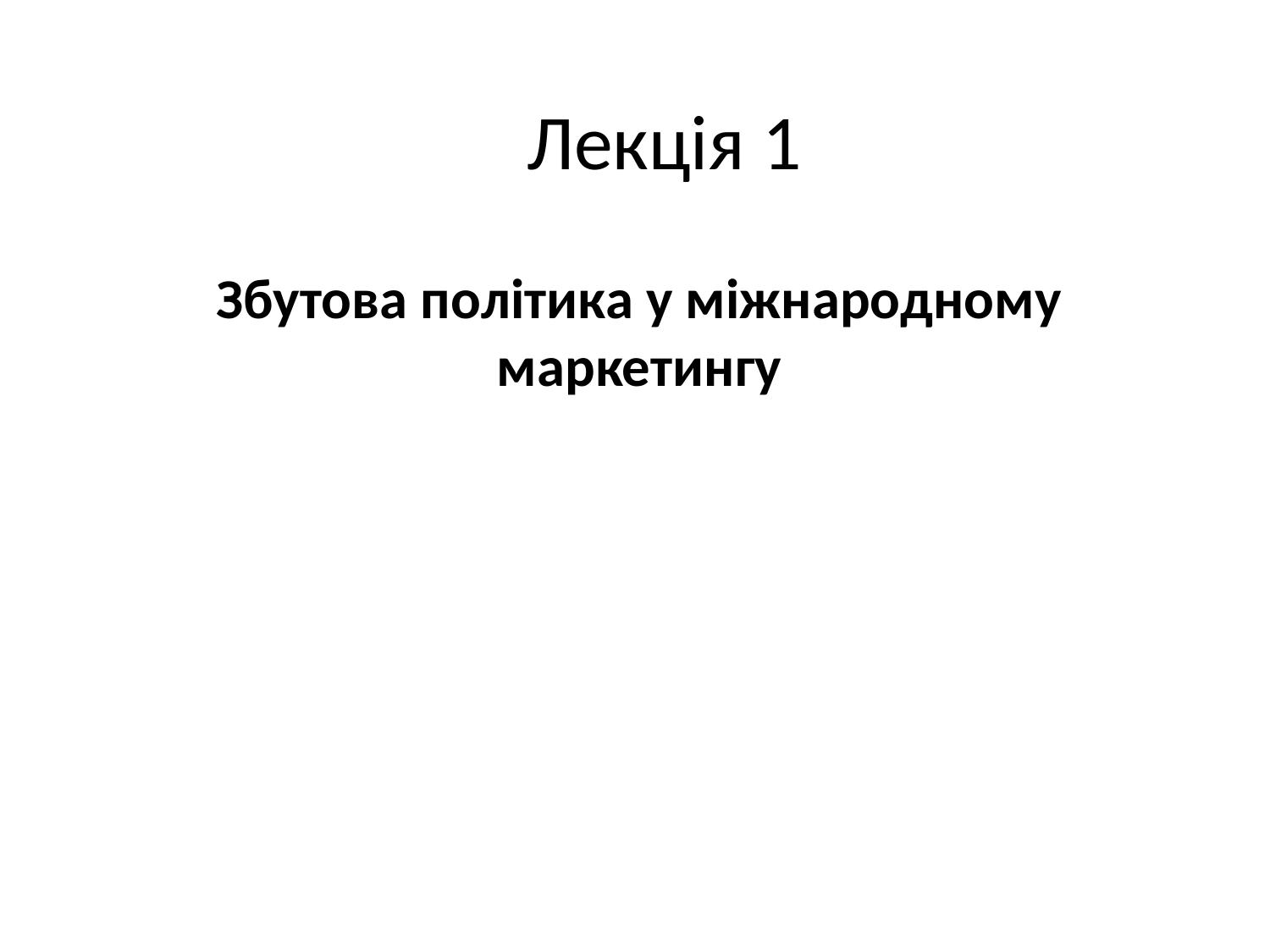

# Лекція 1
Збутова політика у міжнародному маркетингу